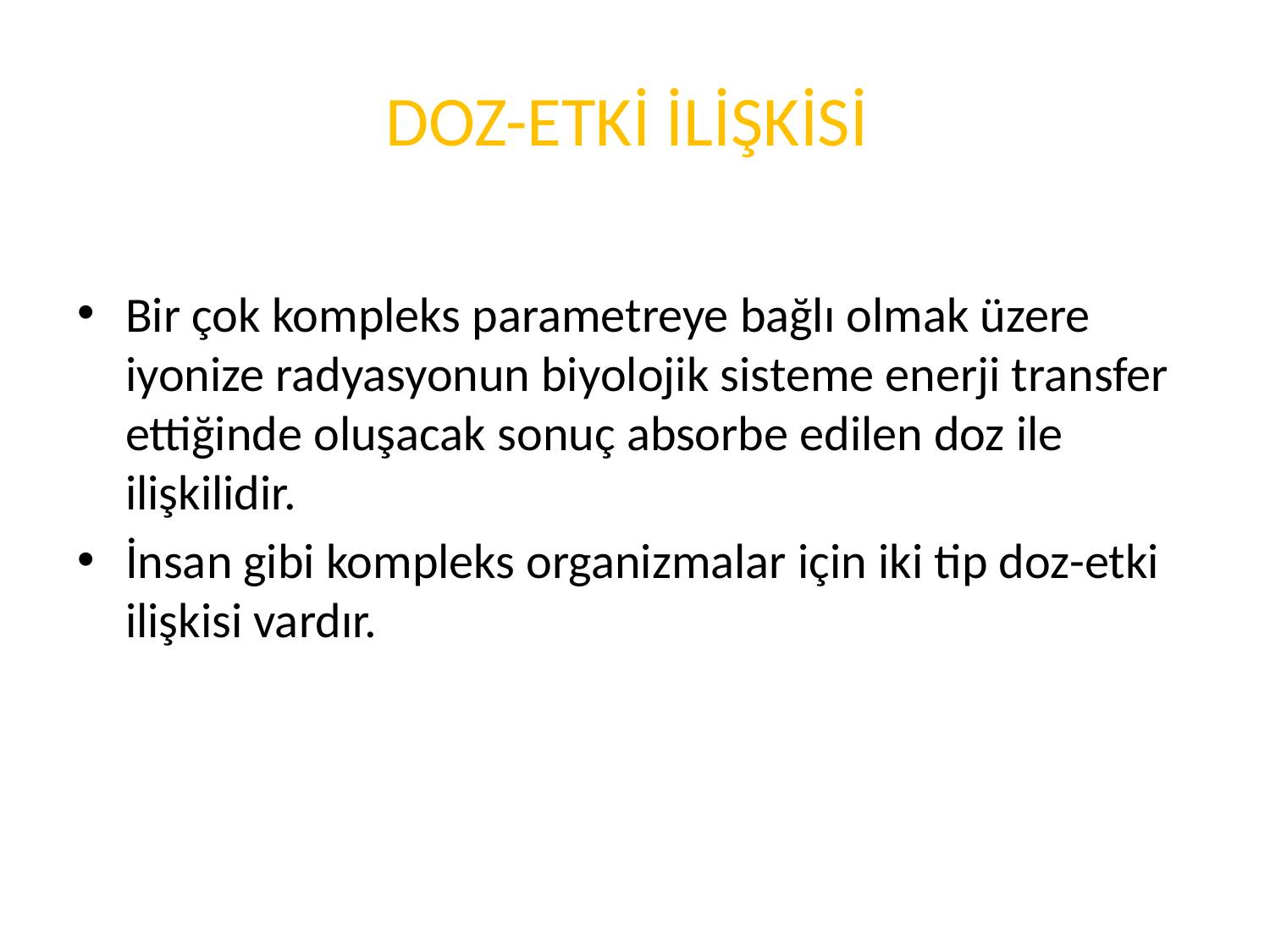

# DOZ-ETKİ İLİŞKİSİ
Bir çok kompleks parametreye bağlı olmak üzere iyonize radyasyonun biyolojik sisteme enerji transfer ettiğinde oluşacak sonuç absorbe edilen doz ile ilişkilidir.
İnsan gibi kompleks organizmalar için iki tip doz-etki ilişkisi vardır.